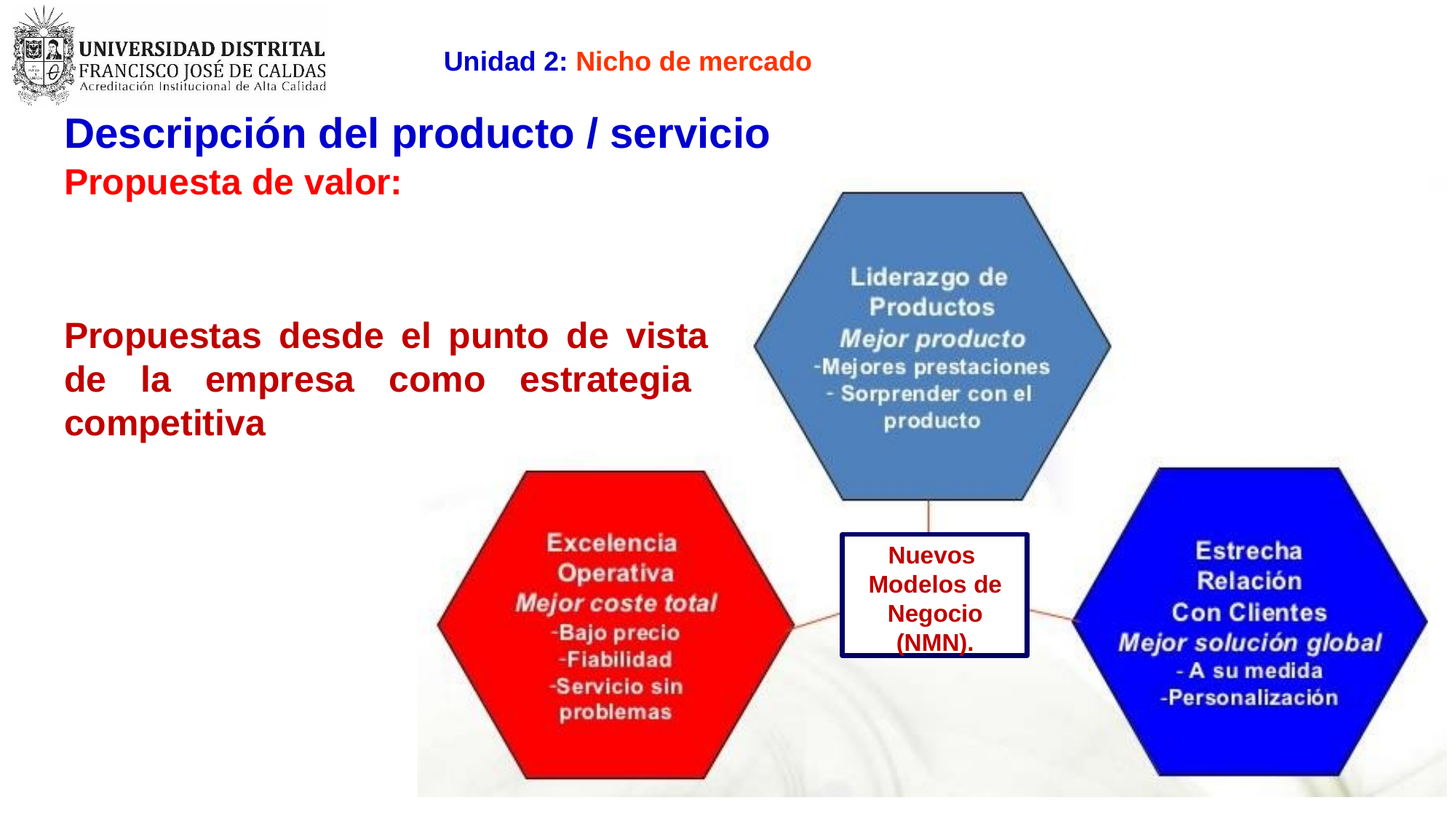

Unidad 2: Nicho de mercado
# Descripción del producto / servicio
Propuesta de valor:

Propuestas desde el punto de vista  de la empresa como estrategia  competitiva
Nuevos  Modelos de  Negocio  (NMN).